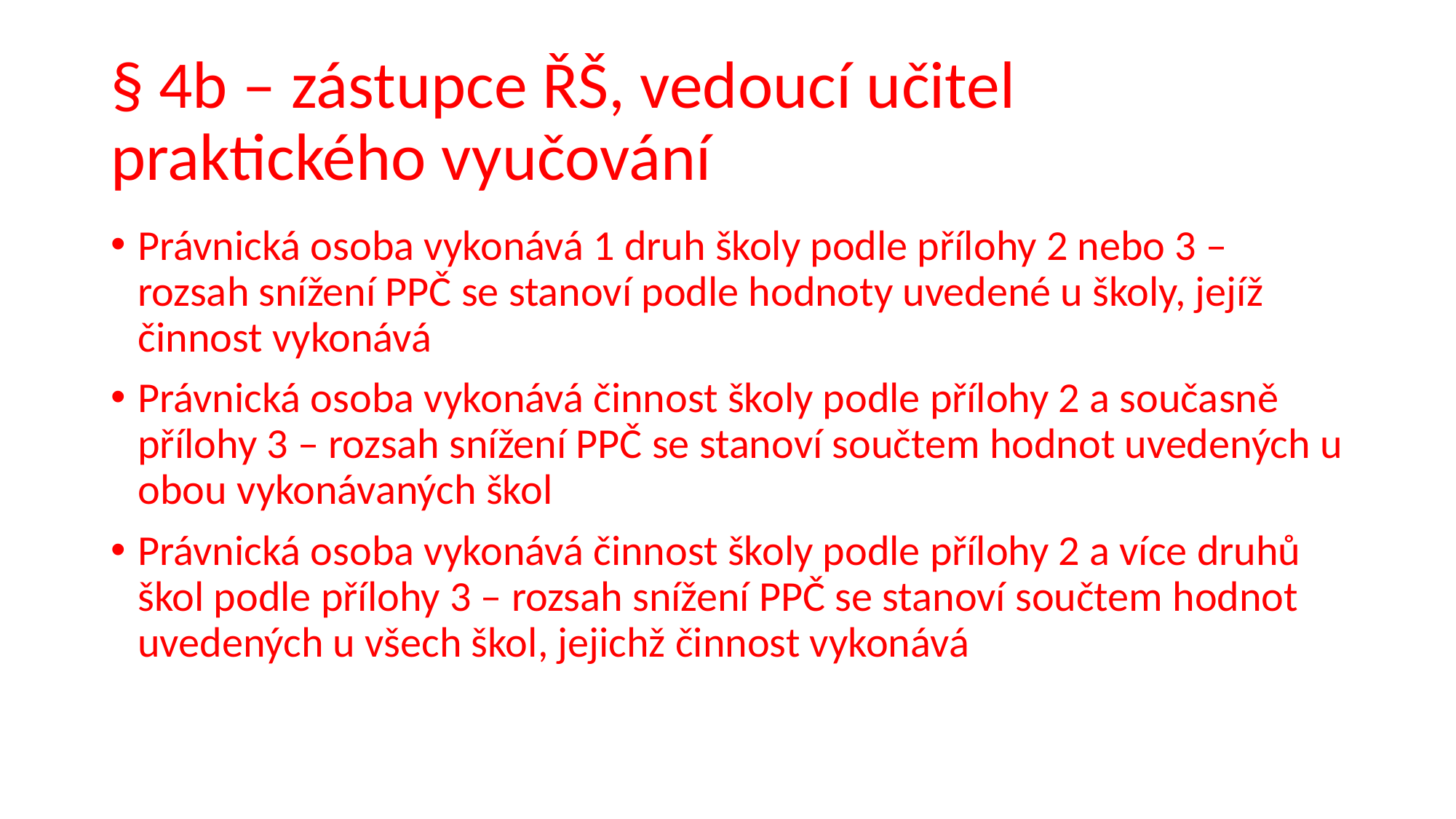

§ 4b – zástupce ŘŠ, vedoucí učitel praktického vyučování
Právnická osoba vykonává 1 druh školy podle přílohy 2 nebo 3 – rozsah snížení PPČ se stanoví podle hodnoty uvedené u školy, jejíž činnost vykonává
Právnická osoba vykonává činnost školy podle přílohy 2 a současně přílohy 3 – rozsah snížení PPČ se stanoví součtem hodnot uvedených u obou vykonávaných škol
Právnická osoba vykonává činnost školy podle přílohy 2 a více druhů škol podle přílohy 3 – rozsah snížení PPČ se stanoví součtem hodnot uvedených u všech škol, jejichž činnost vykonává